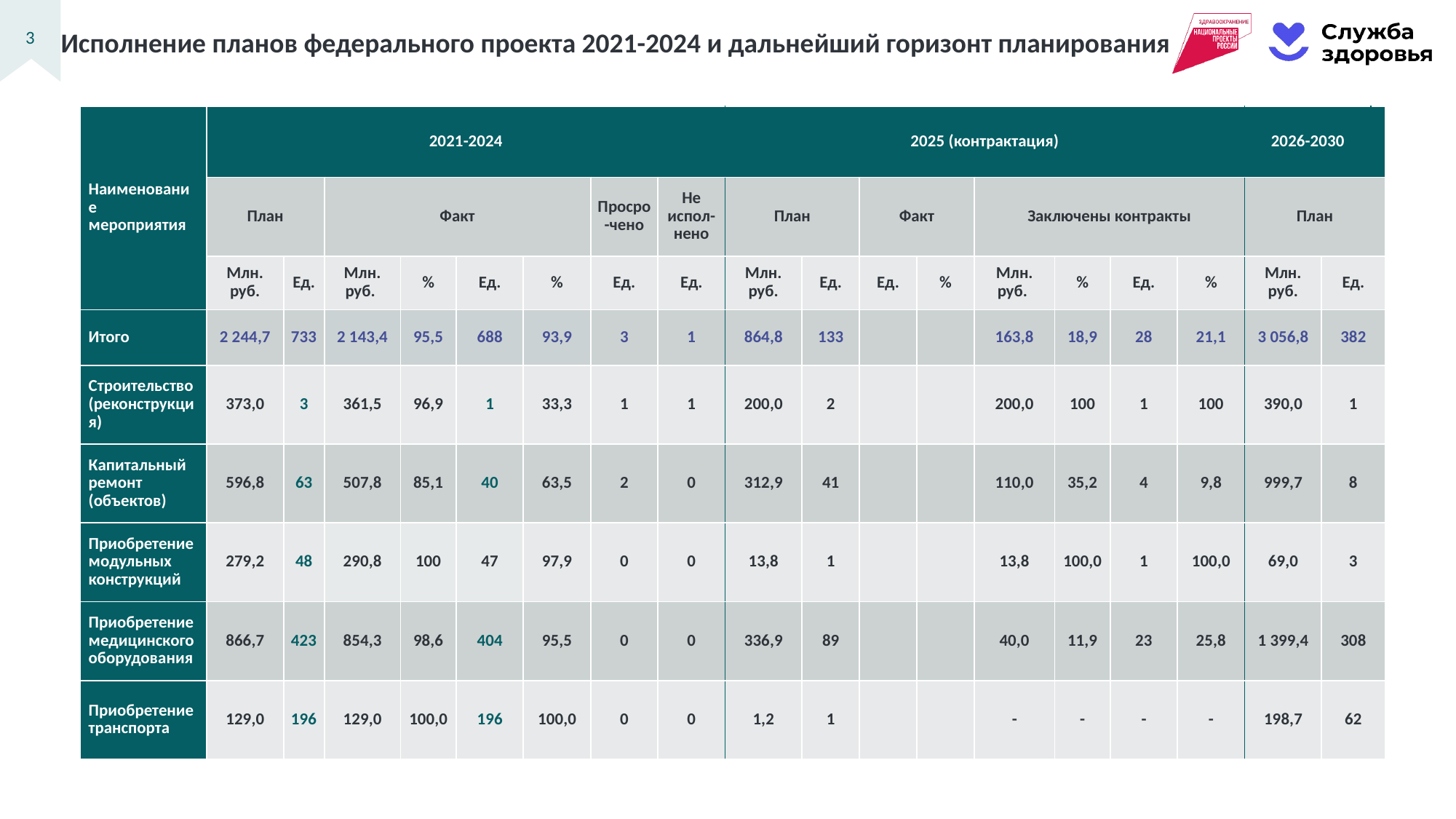

# Исполнение планов федерального проекта 2021-2024 и дальнейший горизонт планирования
| Наименование мероприятия | 2021-2024 |  |  |  |  |  |  |  | 2025 (контрактация) |  |  |  |  |  |  |  | 2026-2030 |  |  |
| --- | --- | --- | --- | --- | --- | --- | --- | --- | --- | --- | --- | --- | --- | --- | --- | --- | --- | --- | --- |
|  | План |  | Факт |  |  |  | Просро-чено | Не испол-нено | План |  | Факт |  | Заключены контракты |  |  |  | План |  |  |
|  | Млн. руб. | Ед. | Млн. руб. | % | Ед. | % | Ед. | Ед. | Млн. руб. | Ед. | Ед. | % | Млн. руб. | % | Ед. | % | Млн. руб. | Ед. |  |
| Итого | 2 244,7 | 733 | 2 143,4 | 95,5 | 688 | 93,9 | 3 | 1 | 864,8 | 133 |  |  | 163,8 | 18,9 | 28 | 21,1 | 3 056,8 | 382 |  |
| Строительство (реконструкция) | 373,0 | 3 | 361,5 | 96,9 | 1 | 33,3 | 1 | 1 | 200,0 | 2 |  |  | 200,0 | 100 | 1 | 100 | 390,0 | 1 |  |
| Капитальный ремонт (объектов) | 596,8 | 63 | 507,8 | 85,1 | 40 | 63,5 | 2 | 0 | 312,9 | 41 |  |  | 110,0 | 35,2 | 4 | 9,8 | 999,7 | 8 |  |
| Приобретение модульных конструкций | 279,2 | 48 | 290,8 | 100 | 47 | 97,9 | 0 | 0 | 13,8 | 1 |  |  | 13,8 | 100,0 | 1 | 100,0 | 69,0 | 3 |  |
| Приобретение медицинского оборудования | 866,7 | 423 | 854,3 | 98,6 | 404 | 95,5 | 0 | 0 | 336,9 | 89 |  |  | 40,0 | 11,9 | 23 | 25,8 | 1 399,4 | 308 |  |
| Приобретение транспорта | 129,0 | 196 | 129,0 | 100,0 | 196 | 100,0 | 0 | 0 | 1,2 | 1 |  |  | - | - | - | - | 198,7 | 62 |  |